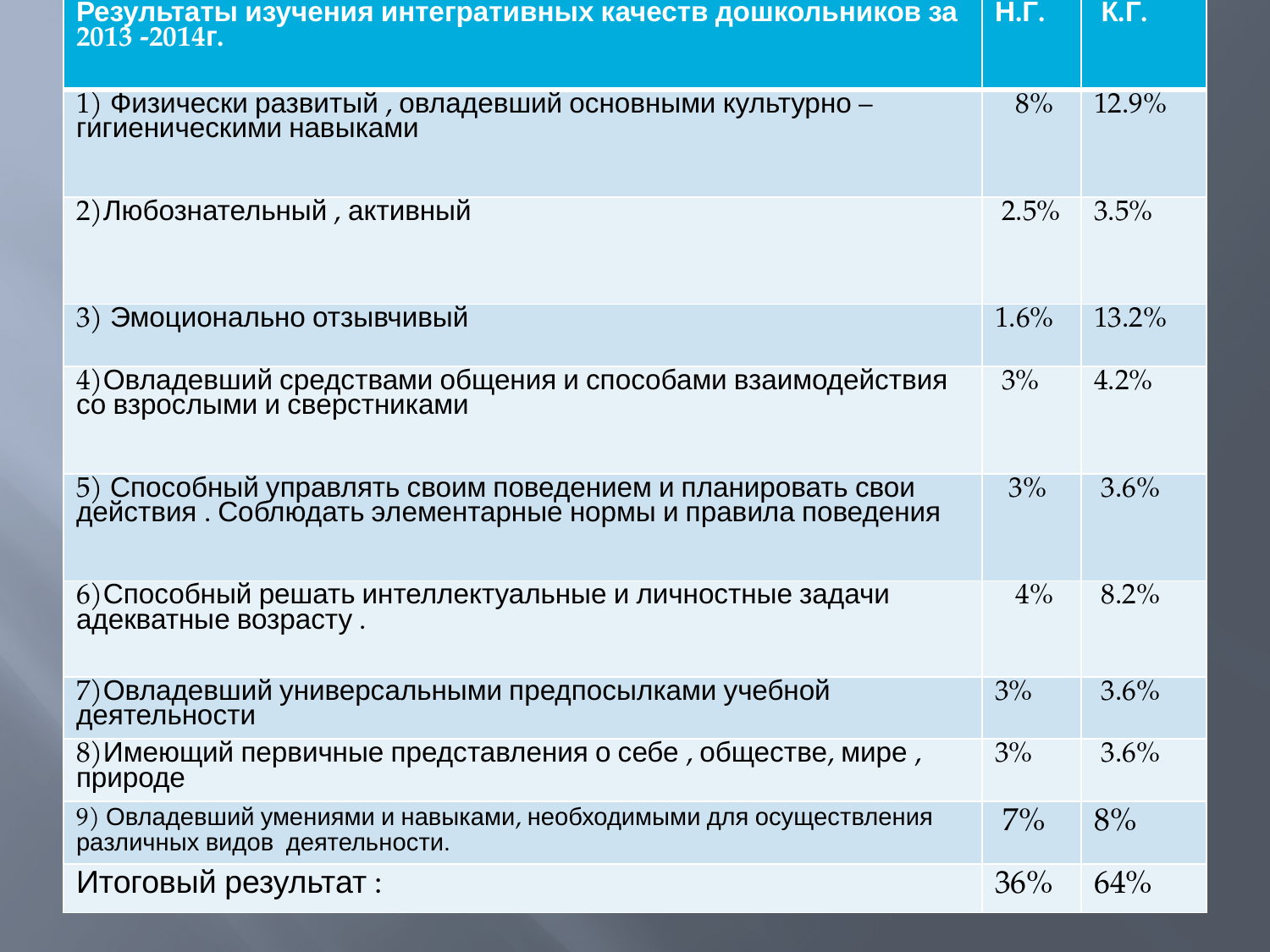

| Результаты изучения интегративных качеств дошкольников за 2013 -2014г. | Н.Г. | К.Г. |
| --- | --- | --- |
| 1) Физически развитый , овладевший основными культурно – гигиеническими навыками | 8% | 12.9% |
| 2)Любознательный , активный | 2.5% | 3.5% |
| 3) Эмоционально отзывчивый | 1.6% | 13.2% |
| 4)Овладевший средствами общения и способами взаимодействия со взрослыми и сверстниками | 3% | 4.2% |
| 5) Способный управлять своим поведением и планировать свои действия . Соблюдать элементарные нормы и правила поведения | 3% | 3.6% |
| 6)Способный решать интеллектуальные и личностные задачи адекватные возрасту . | 4% | 8.2% |
| 7)Овладевший универсальными предпосылками учебной деятельности | 3% | 3.6% |
| 8)Имеющий первичные представления о себе , обществе, мире , природе | 3% | 3.6% |
| 9) Овладевший умениями и навыками, необходимыми для осуществления различных видов деятельности. | 7% | 8% |
| Итоговый результат : | 36% | 64% |